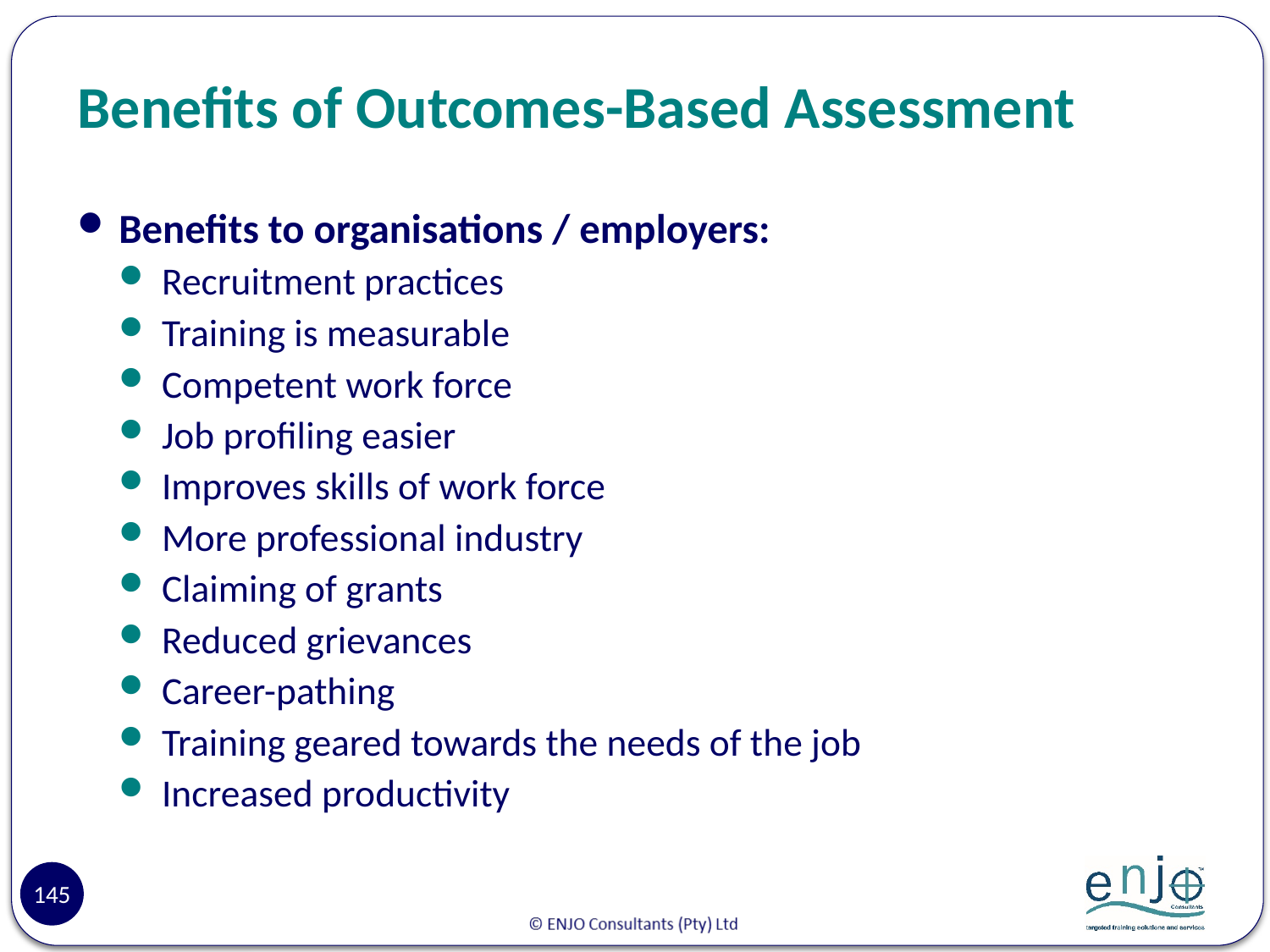

# Benefits of Outcomes-Based Assessment
Benefits to organisations / employers:
Recruitment practices
Training is measurable
Competent work force
Job profiling easier
Improves skills of work force
More professional industry
Claiming of grants
Reduced grievances
Career-pathing
Training geared towards the needs of the job
Increased productivity
145